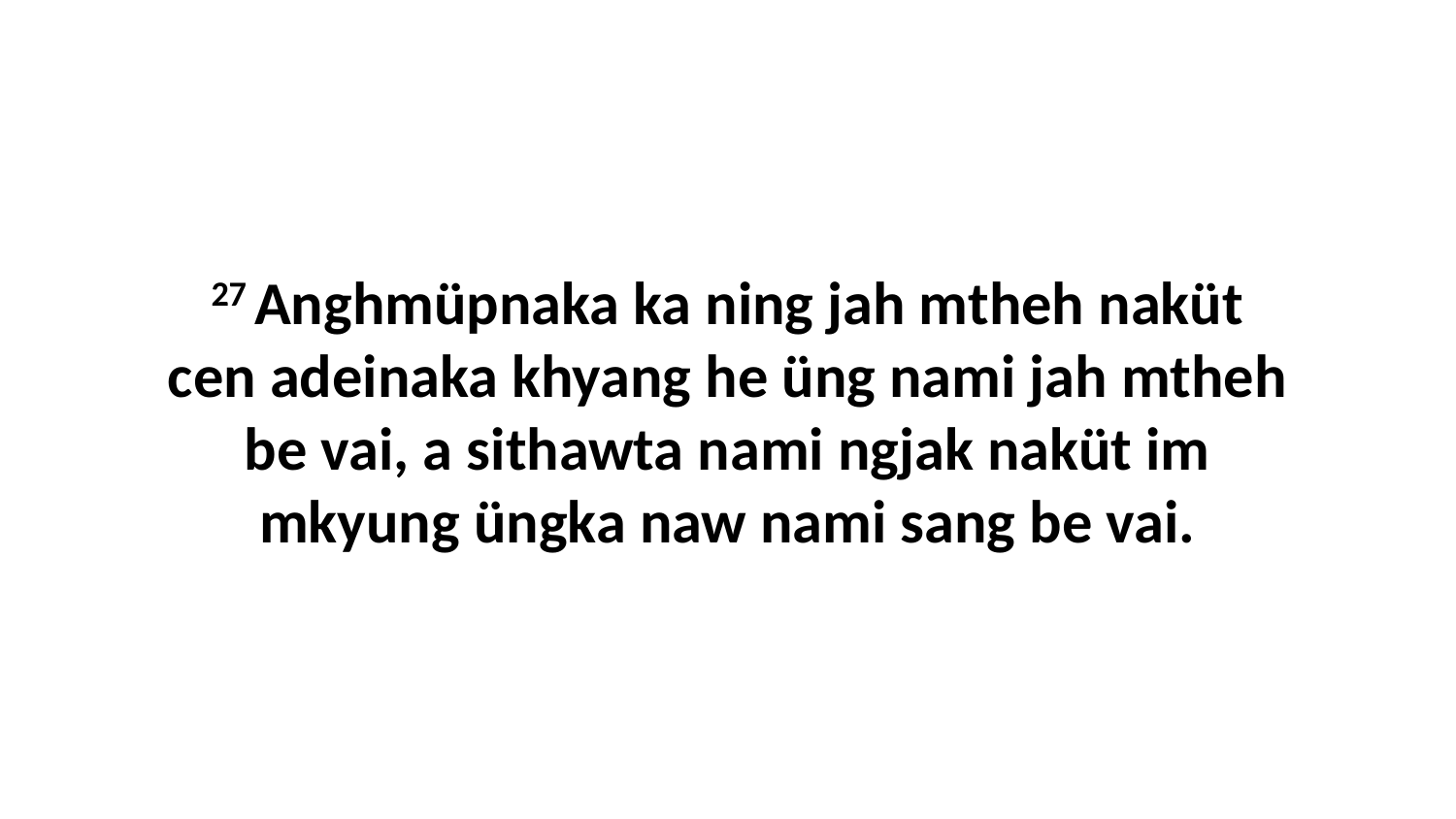

27 Anghmüpnaka ka ning jah mtheh naküt cen adeinaka khyang he üng nami jah mtheh be vai, a sithawta nami ngjak naküt im mkyung üngka naw nami sang be vai.